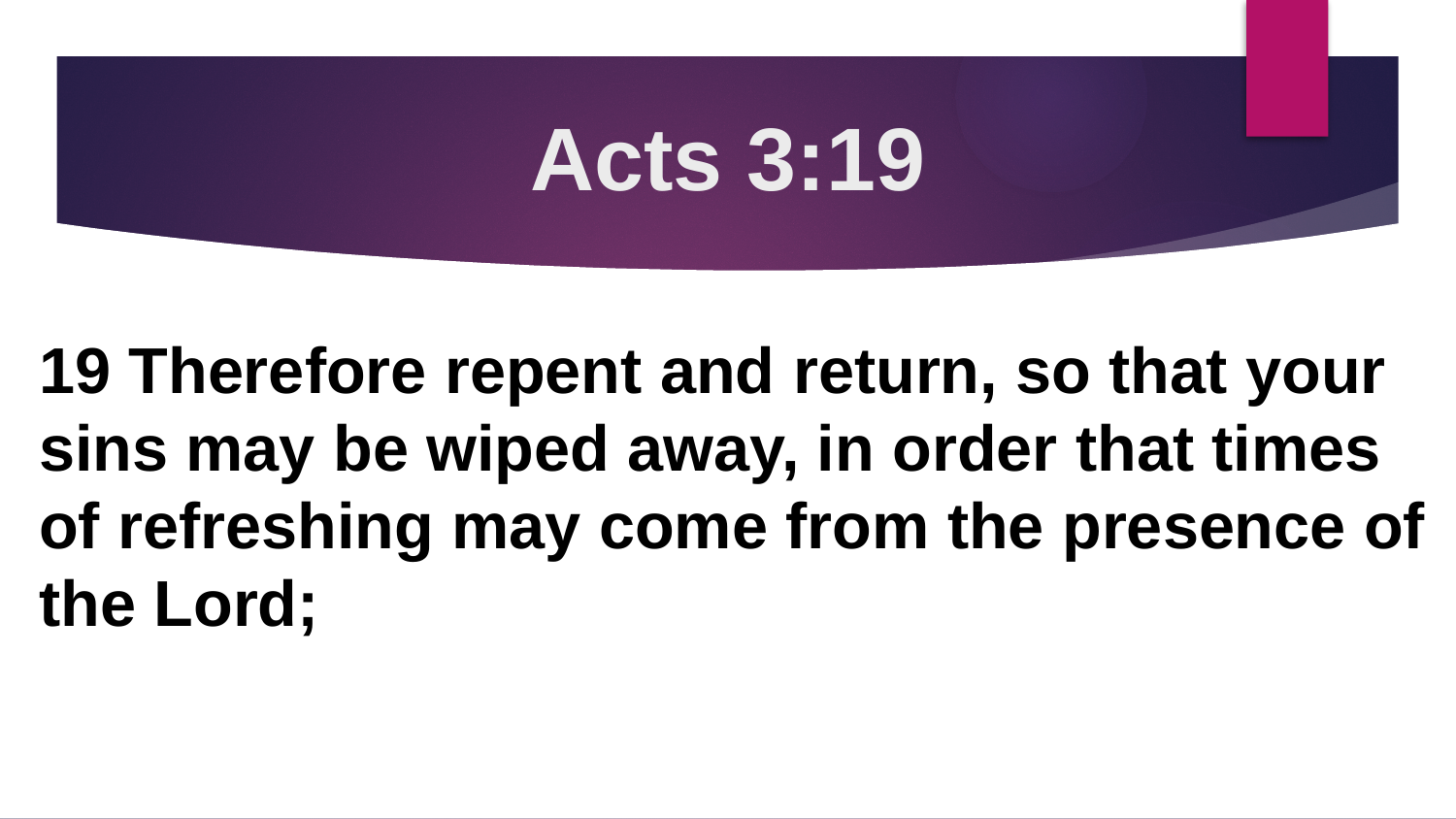

# Acts 3:19
19 Therefore repent and return, so that your sins may be wiped away, in order that times of refreshing may come from the presence of the Lord;